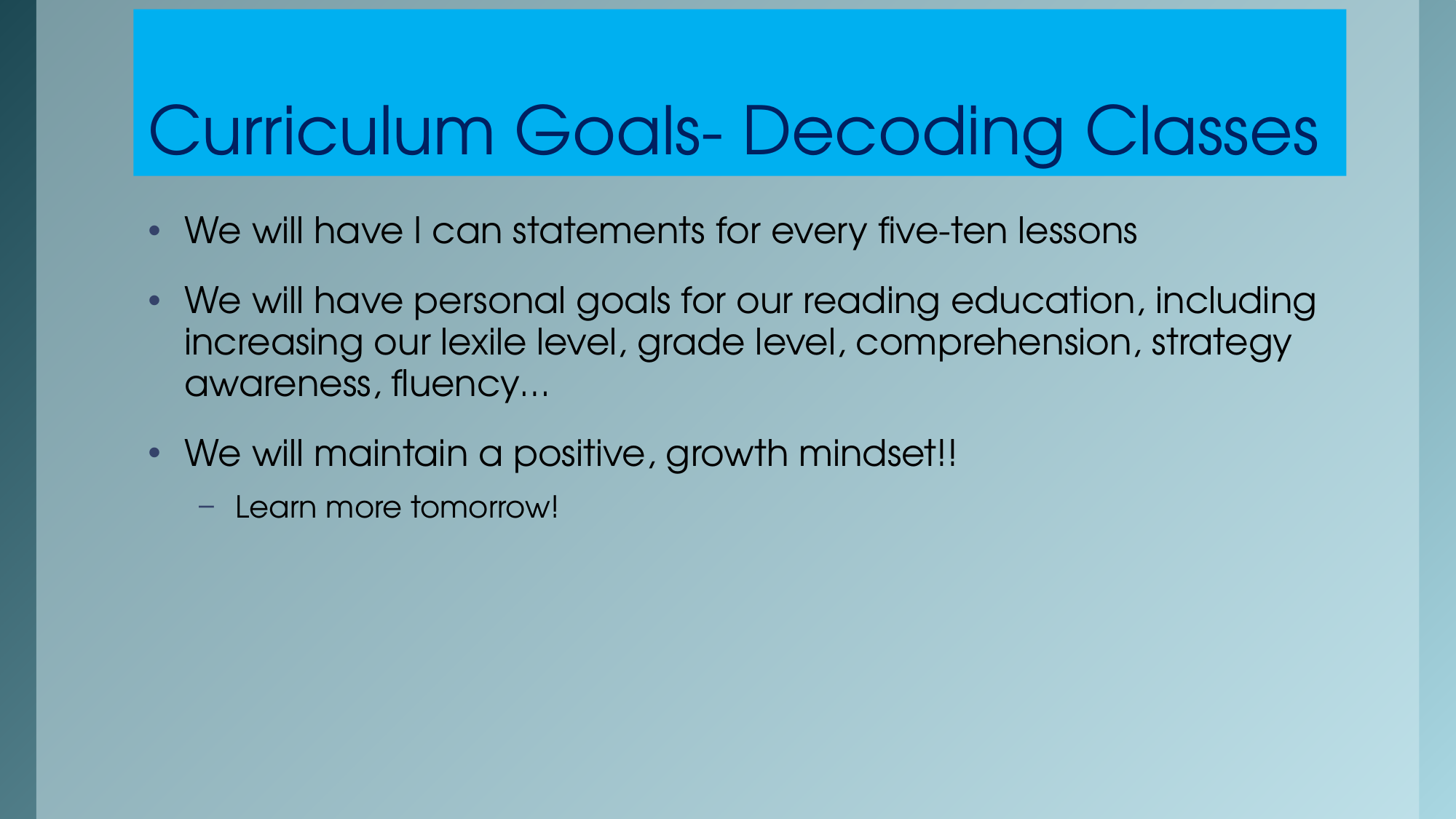

# Curriculum Goals- Decoding Classes
We will have I can statements for every five-ten lessons
We will have personal goals for our reading education, including increasing our lexile level, grade level, comprehension, strategy awareness, fluency…
We will maintain a positive, growth mindset!!
Learn more tomorrow!